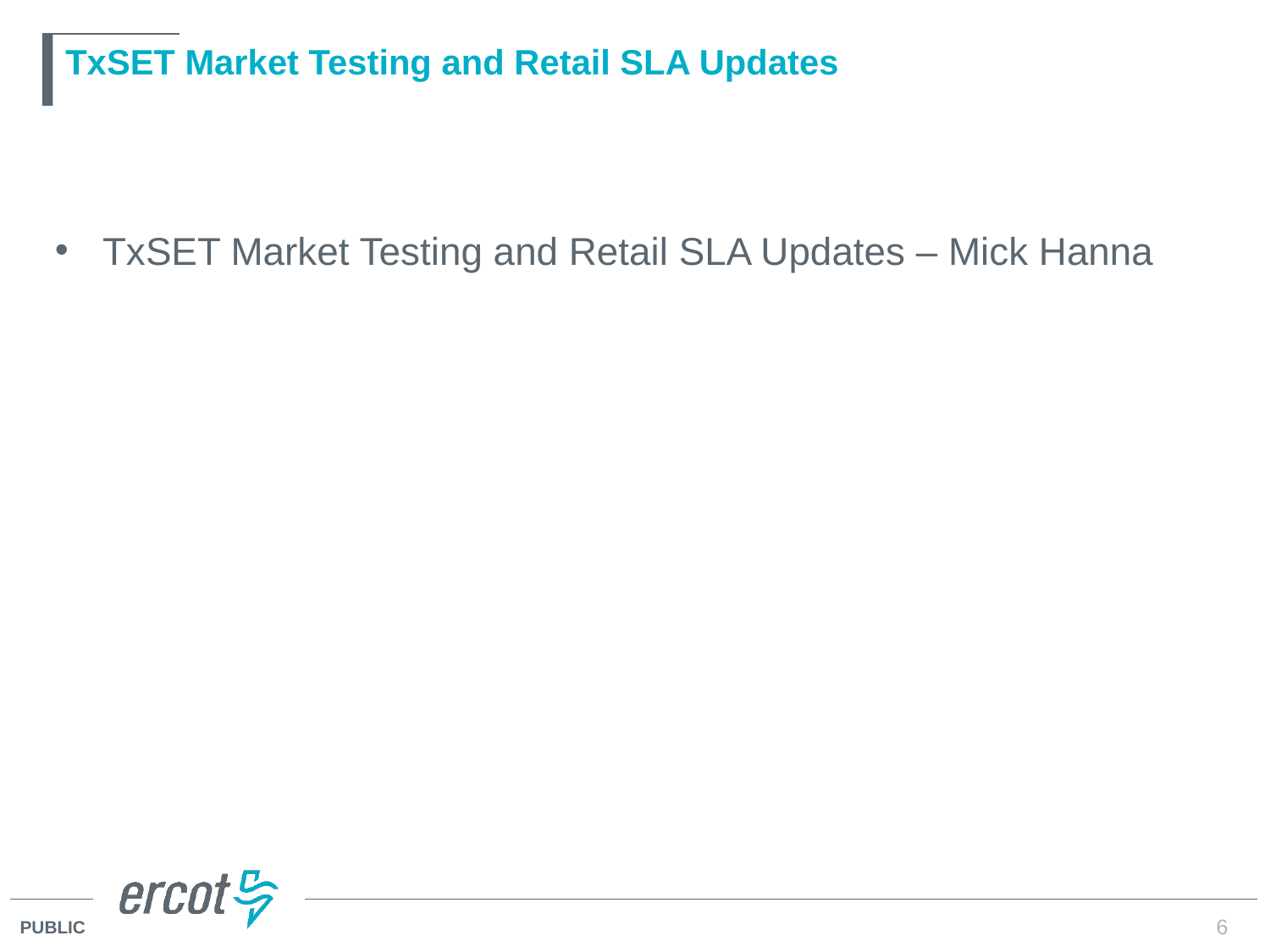

# TxSET Market Testing and Retail SLA Updates

TxSET Market Testing and Retail SLA Updates – Mick Hanna
6